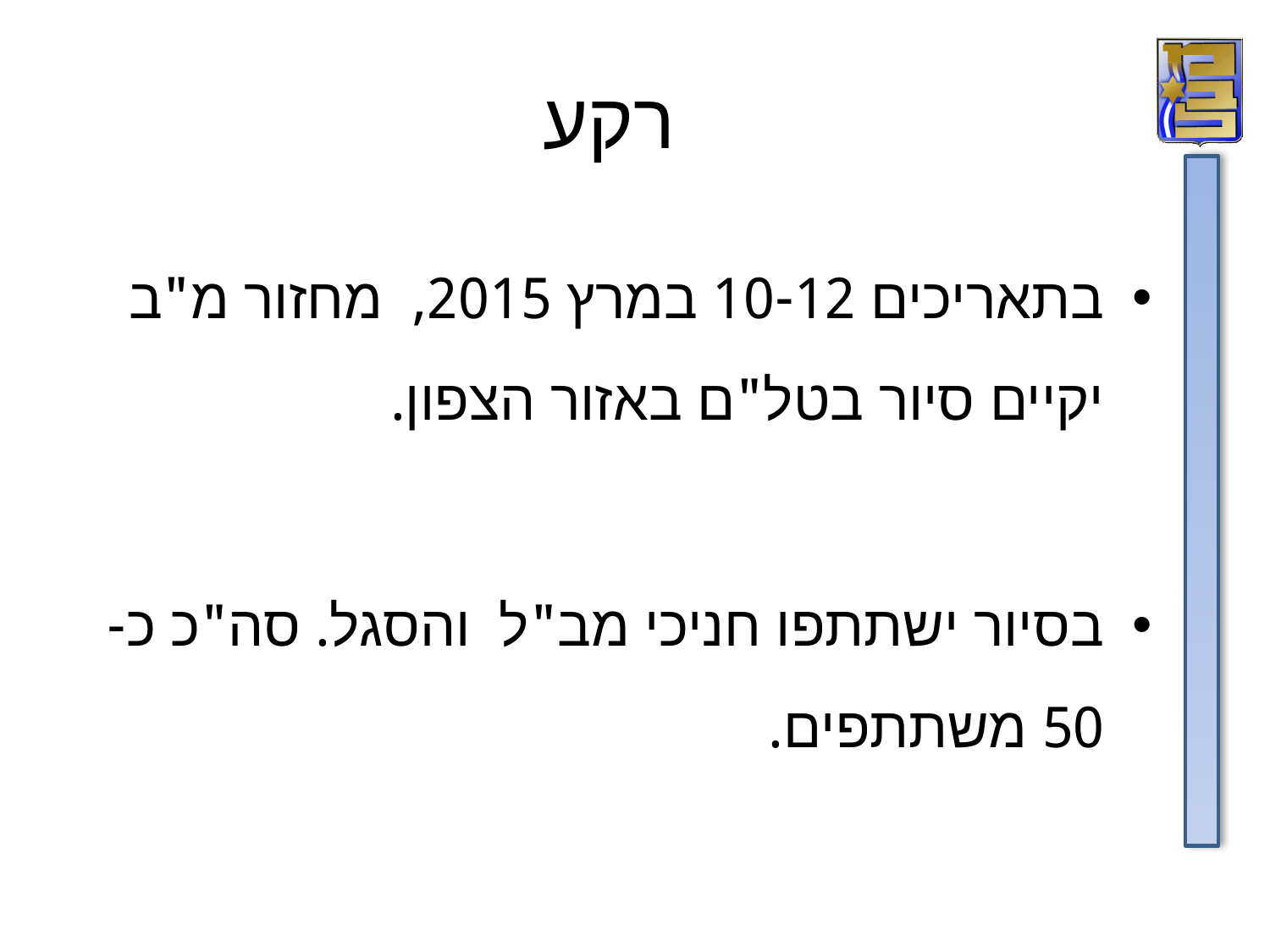

# רקע
בתאריכים 10-12 במרץ 2015,  מחזור מ"ב יקיים סיור בטל"ם באזור הצפון.

בסיור ישתתפו חניכי מב"ל  והסגל. סה"כ כ- 50 משתתפים.